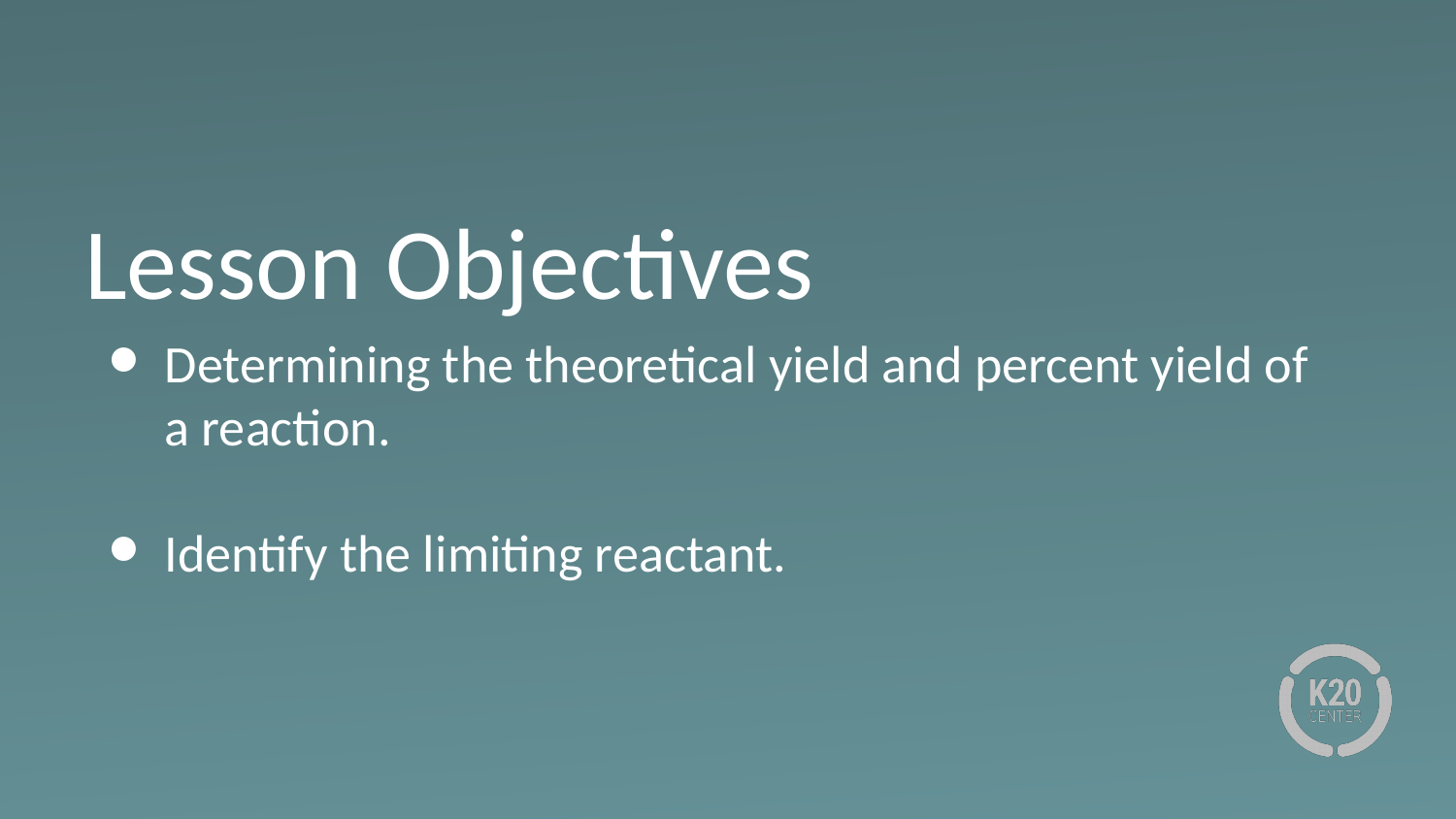

# Lesson Objectives
Determining the theoretical yield and percent yield of a reaction.

Identify the limiting reactant.